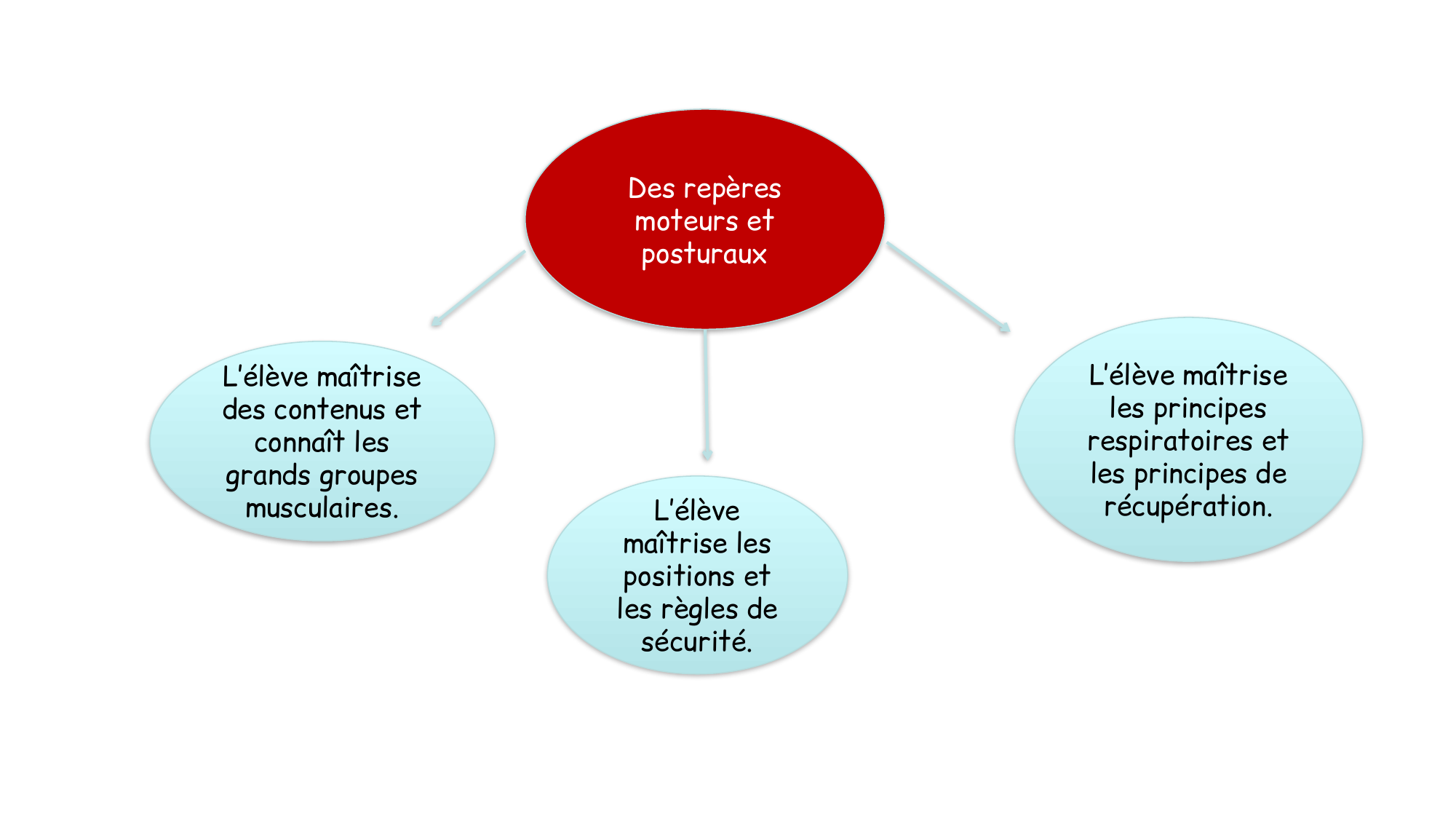

Des repères moteurs et posturaux
L’élève maîtrise les principes respiratoires et les principes de récupération.
L’élève maîtrise des contenus et connaît les grands groupes musculaires.
L’élève maîtrise les positions et les règles de sécurité.